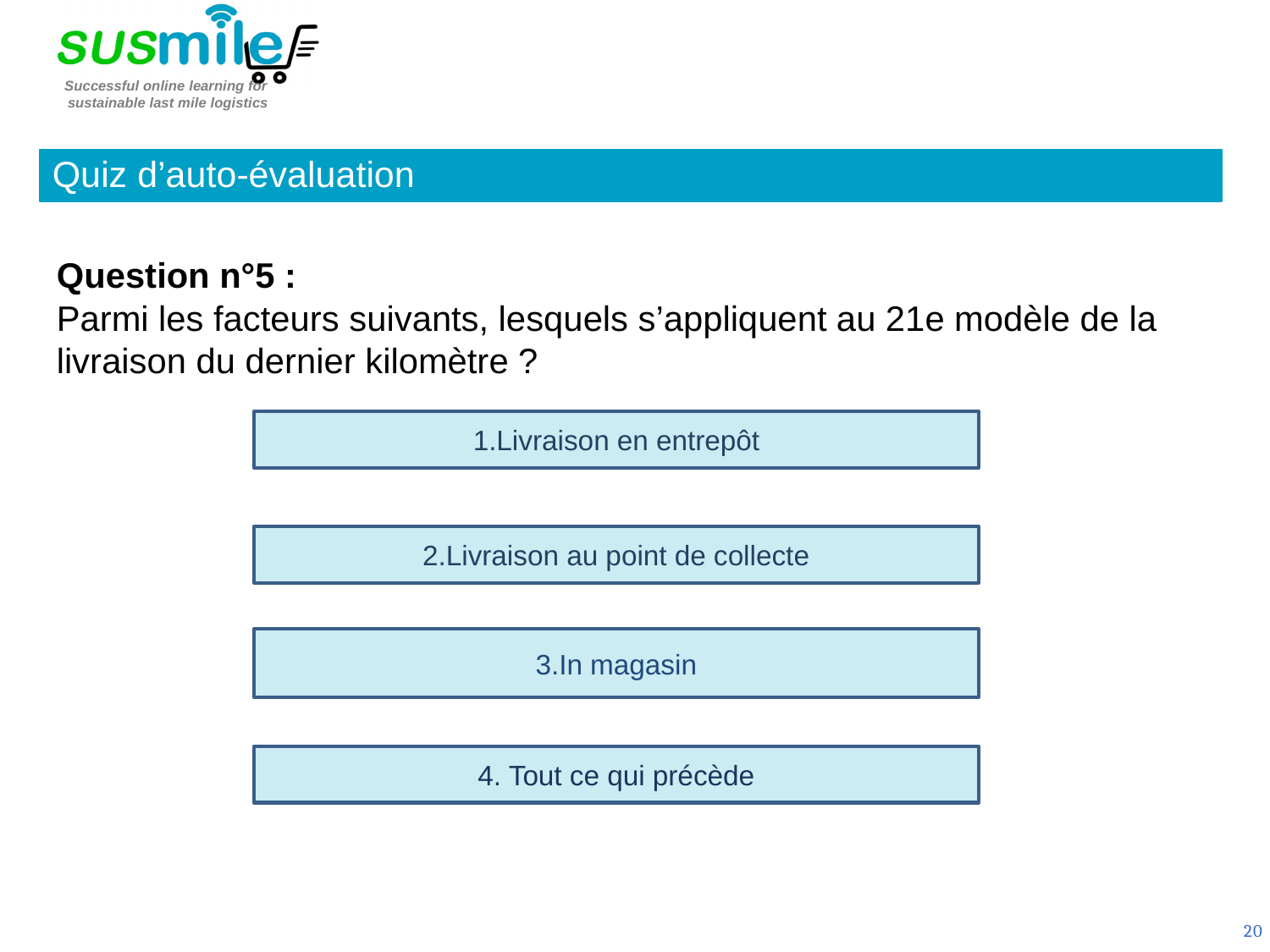

Quiz d’auto-évaluation
Question n°5 :
Parmi les facteurs suivants, lesquels s’appliquent au 21e modèle de la livraison du dernier kilomètre ?

1.Livraison en entrepôt
2.Livraison au point de collecte
3.In magasin
4. Tout ce qui précède
20